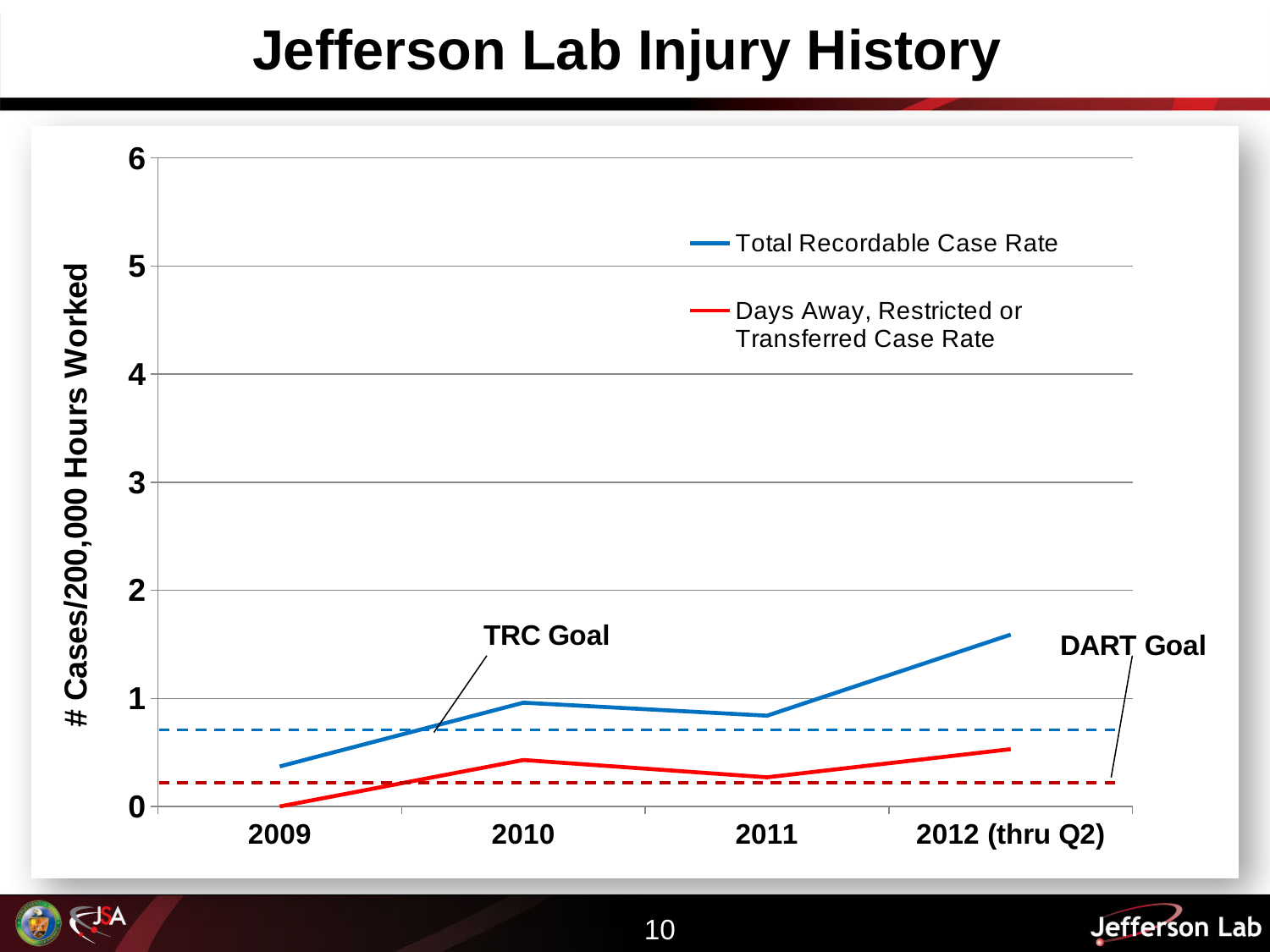

# Jefferson Lab Injury History

### Chart

| Category | Total Recordable Case Rate | Days Away, Restricted or Transferred Case Rate |
|---|---|---|
| 2009 | 0.37 | 0.0 |
| 2010 | 0.960000000000001 | 0.43 |
| 2011 | 0.840000000000001 | 0.27 |
| 2012 (thru Q2) | 1.59 | 0.53 |